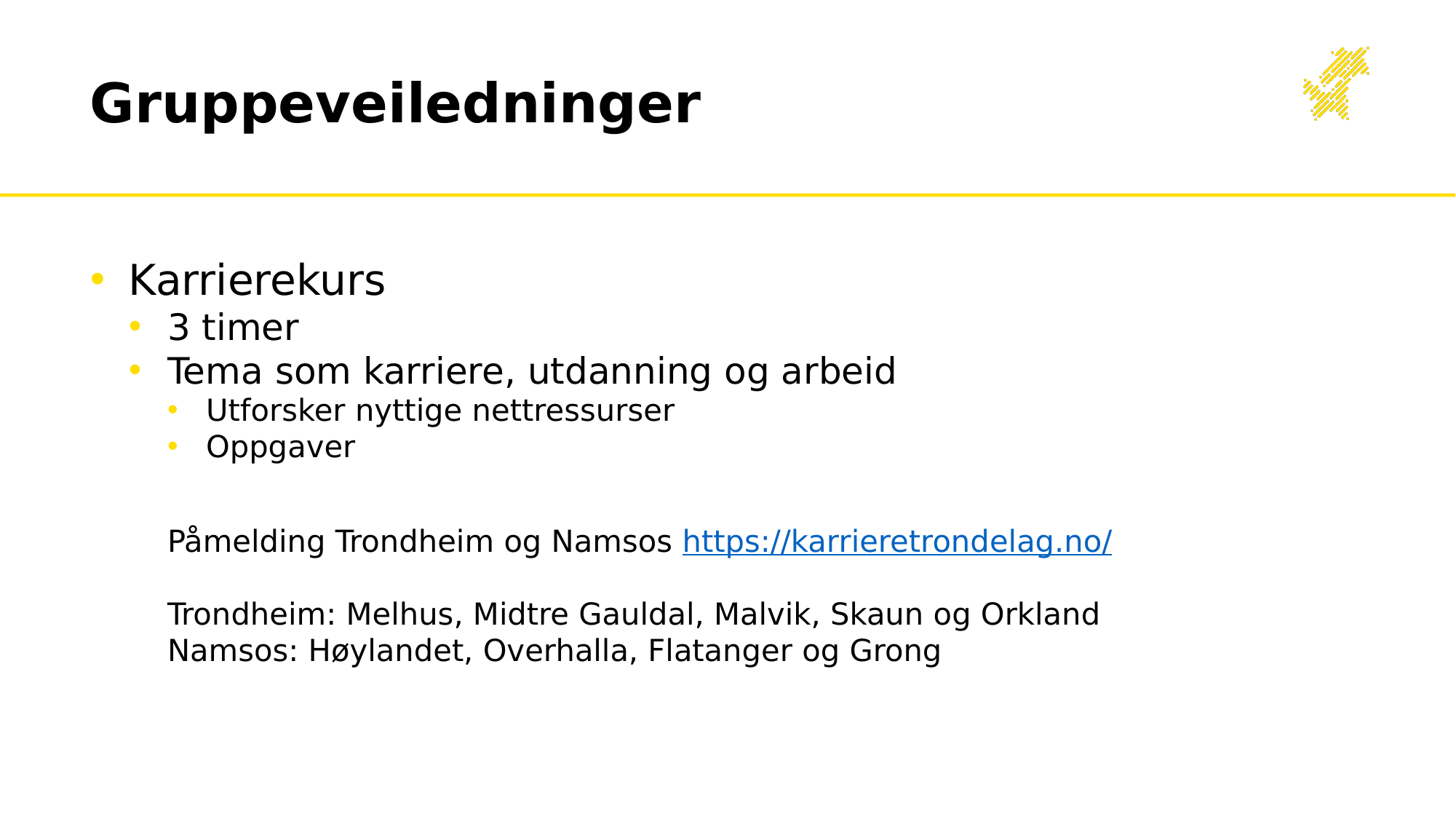

# Gruppeveiledninger
Karrierekurs
3 timer
Tema som karriere, utdanning og arbeid
Utforsker nyttige nettressurser
Oppgaver

Påmelding Trondheim og Namsos https://karrieretrondelag.no/

Trondheim: Melhus, Midtre Gauldal, Malvik, Skaun og Orkland
Namsos: Høylandet, Overhalla, Flatanger og Grong